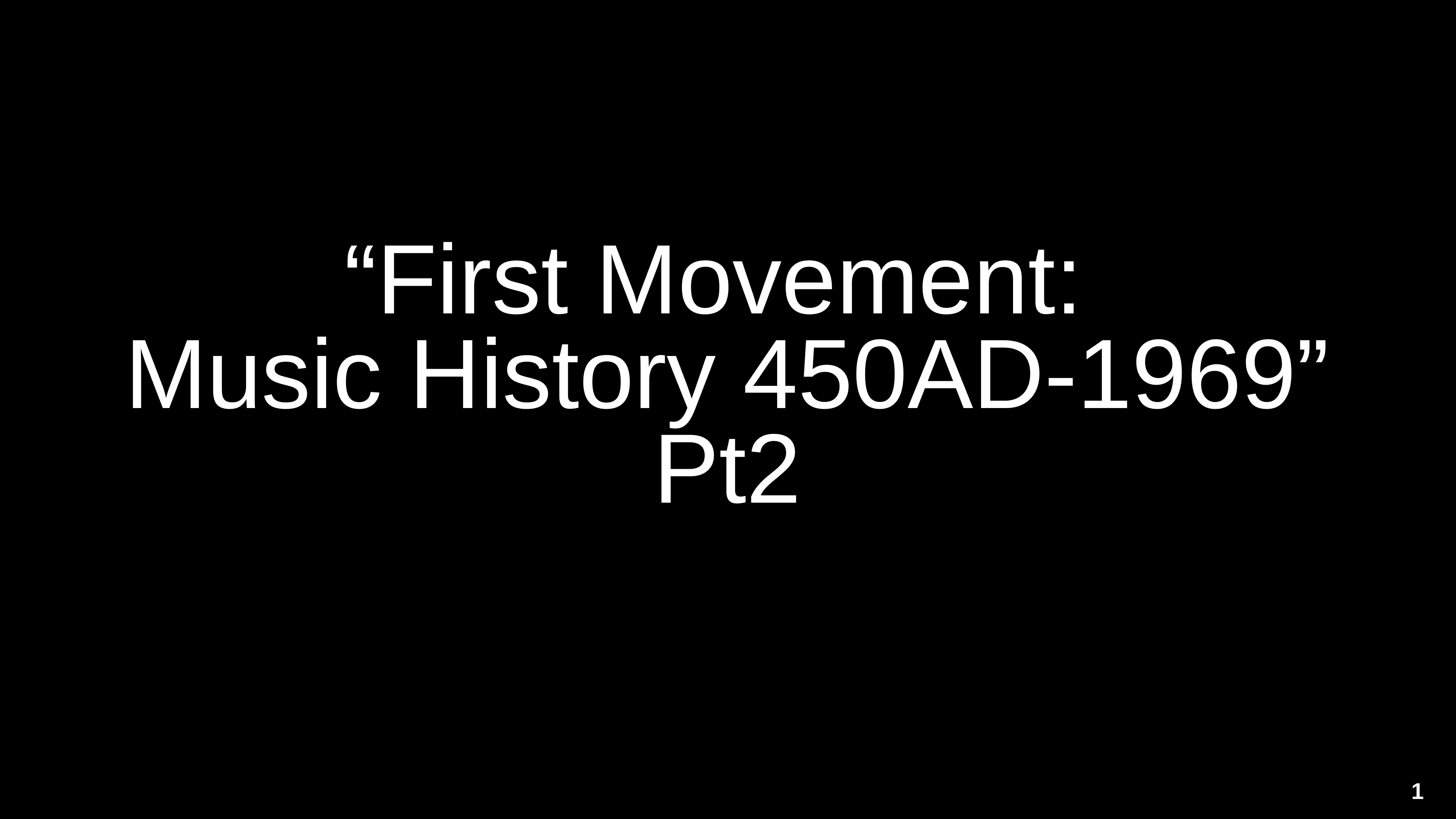

“First Movement:
Music History 450AD-1969”
Pt2
1